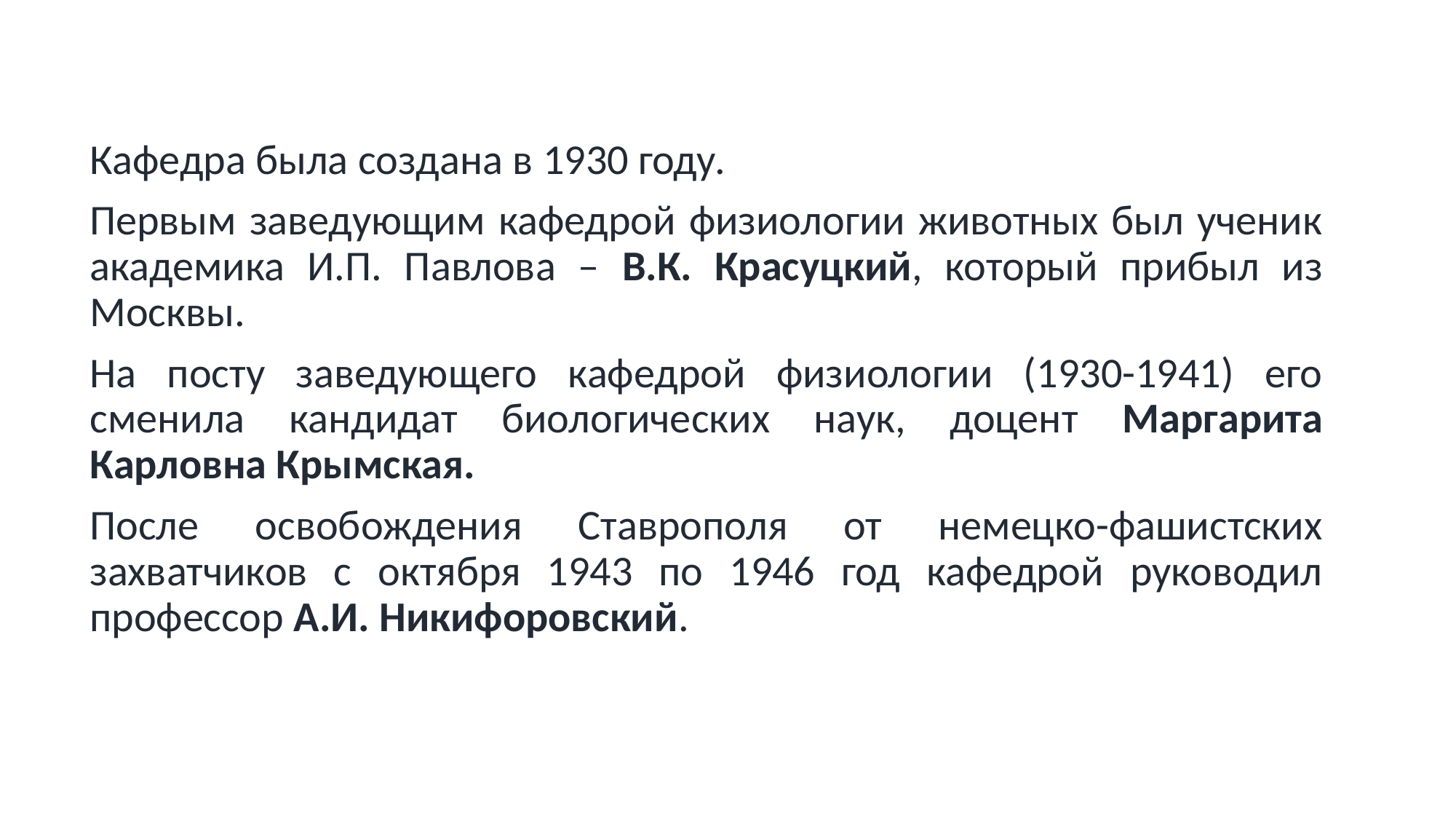

Кафедра была создана в 1930 году.
Первым заведующим кафедрой физиологии животных был ученик академика И.П. Павлова – В.К. Красуцкий, который прибыл из Москвы.
На посту заведующего кафедрой физиологии (1930-1941) его сменила кандидат биологических наук, доцент Маргарита Карловна Крымская.
После освобождения Ставрополя от немецко-фашистских захватчиков с октября 1943 по 1946 год кафедрой руководил профессор А.И. Никифоровский.